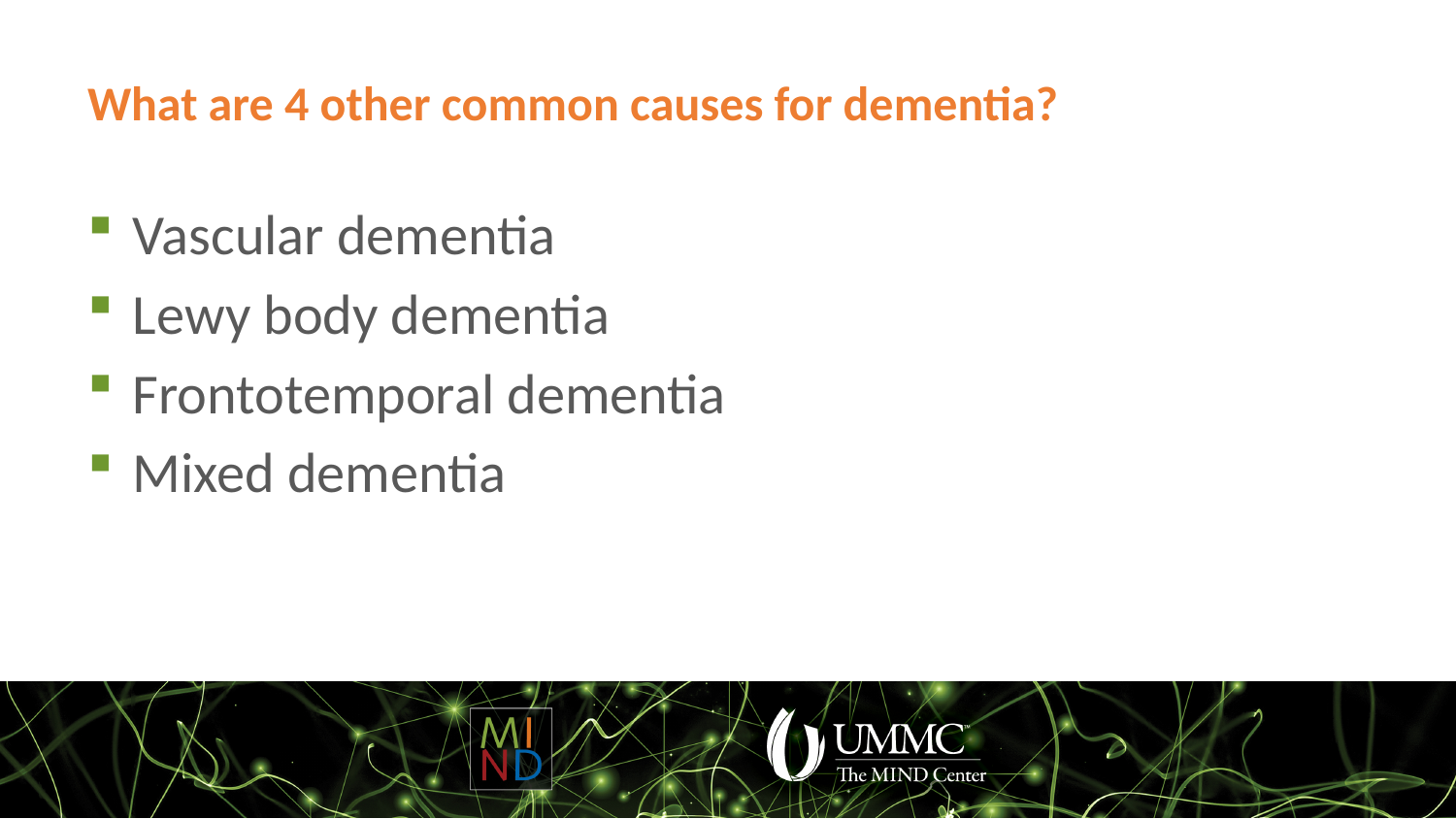

# What are 4 other common causes for dementia?
Vascular dementia
Lewy body dementia
Frontotemporal dementia
Mixed dementia